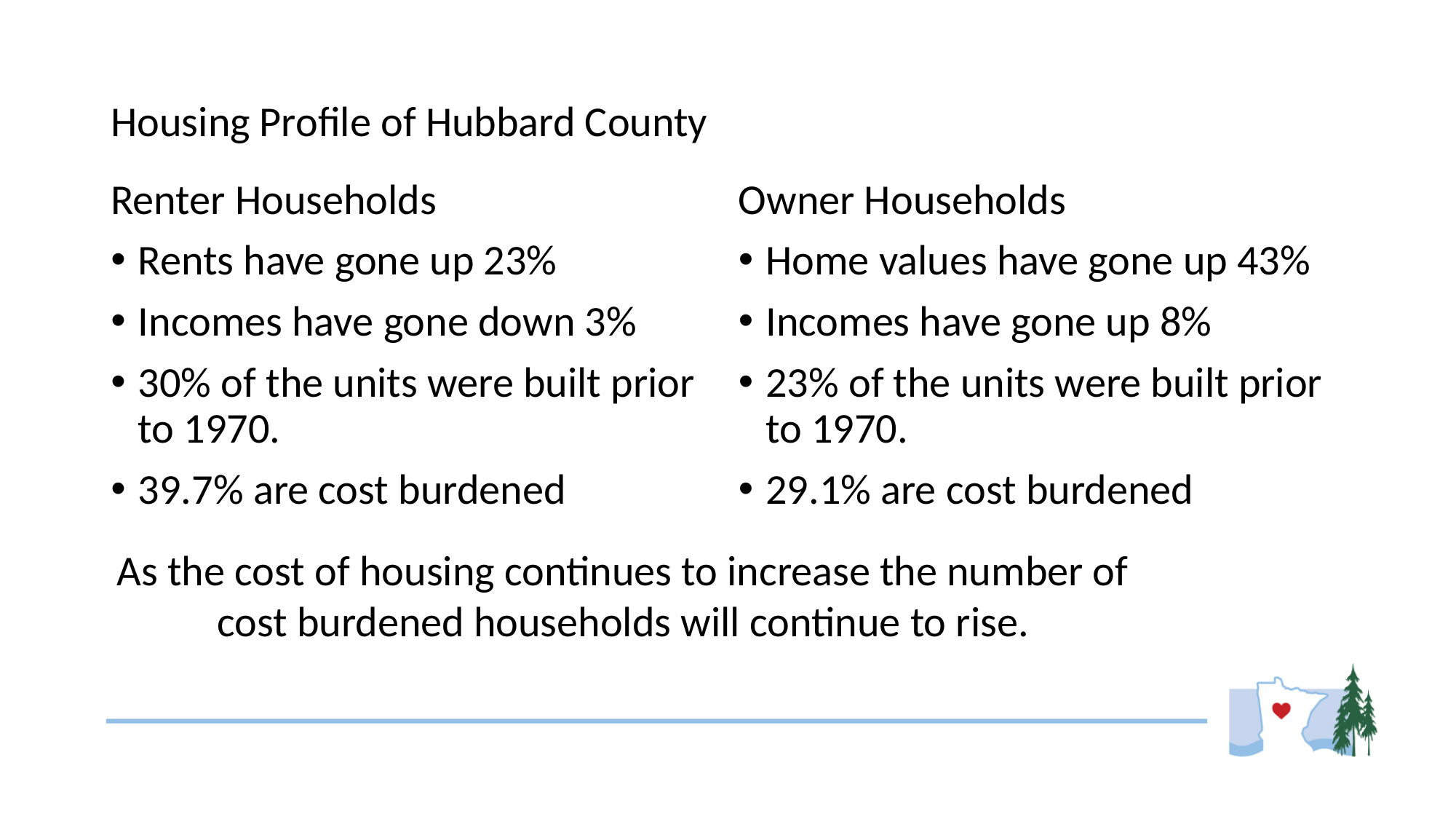

# Housing Profile of Hubbard County
Renter Households
Rents have gone up 23%
Incomes have gone down 3%
30% of the units were built prior to 1970.
39.7% are cost burdened

Owner Households
Home values have gone up 43%
Incomes have gone up 8%
23% of the units were built prior to 1970.
29.1% are cost burdened
As the cost of housing continues to increase the number of cost burdened households will continue to rise.